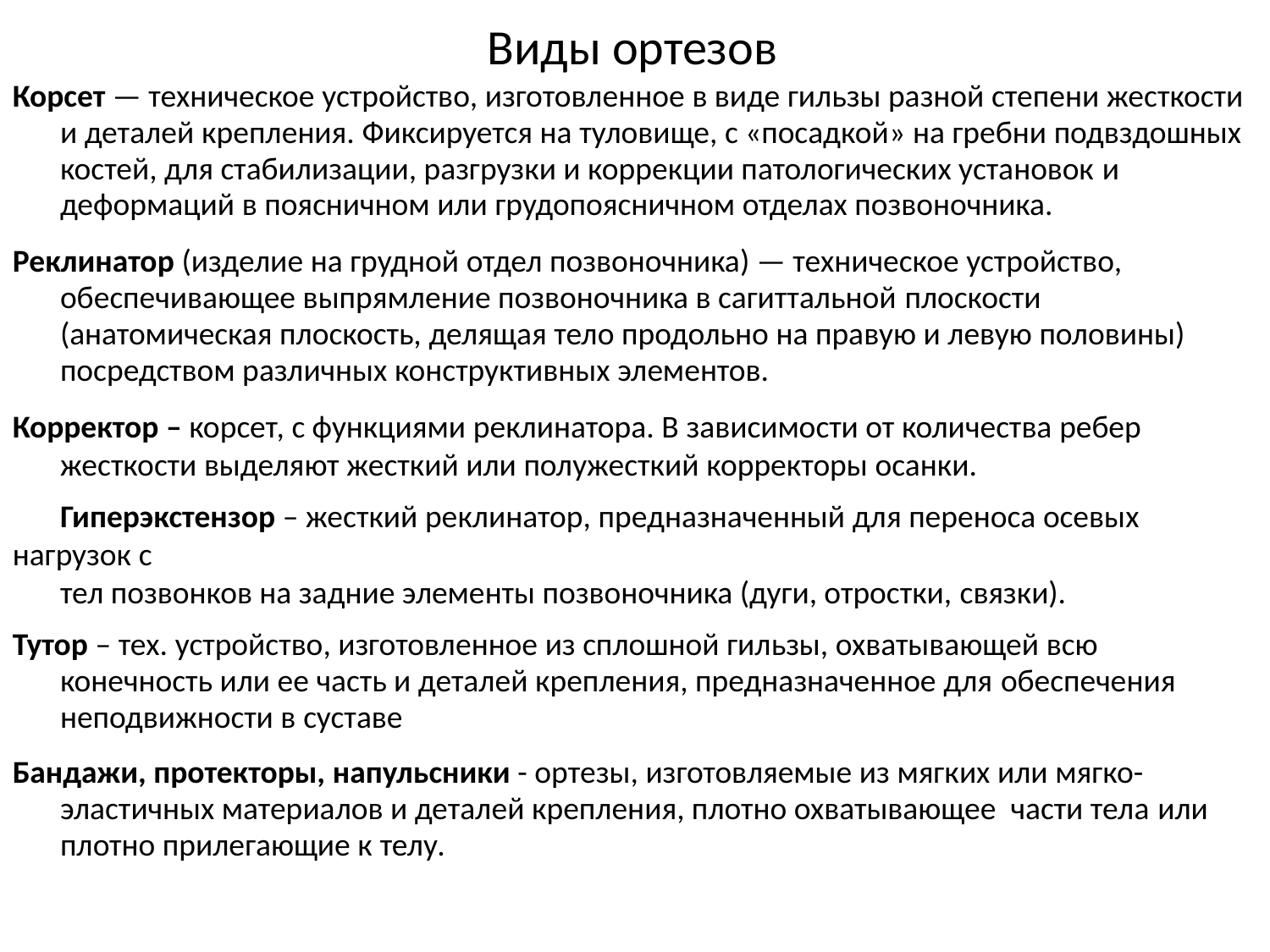

Виды ортезов
Корсет — техническое устройство, изготовленное в виде гильзы разной степени жесткости и деталей крепления. Фиксируется на туловище, с «посадкой» на гребни подвздошных костей, для стабилизации, разгрузки и коррекции патологических установок и деформаций в поясничном или грудопоясничном отделах позвоночника.

Реклинатор (изделие на грудной отдел позвоночника) — техническое устройство, обеспечивающее выпрямление позвоночника в сагиттальной плоскости (анатомическая плоскость, делящая тело продольно на правую и левую половины) посредством различных конструктивных элементов.

Корректор – корсет, с функциями реклинатора. В зависимости от количества ребер
жесткости выделяют жесткий или полужесткий корректоры осанки.

Гиперэкстензор – жесткий реклинатор, предназначенный для переноса осевых нагрузок с
тел позвонков на задние элементы позвоночника (дуги, отростки, связки).

Тутор – тех. устройство, изготовленное из сплошной гильзы, охватывающей всю конечность или ее часть и деталей крепления, предназначенное для обеспечения неподвижности в суставе

Бандажи, протекторы, напульсники - ортезы, изготовляемые из мягких или мягко- эластичных материалов и деталей крепления, плотно охватывающее  части тела или плотно прилегающие к телу.